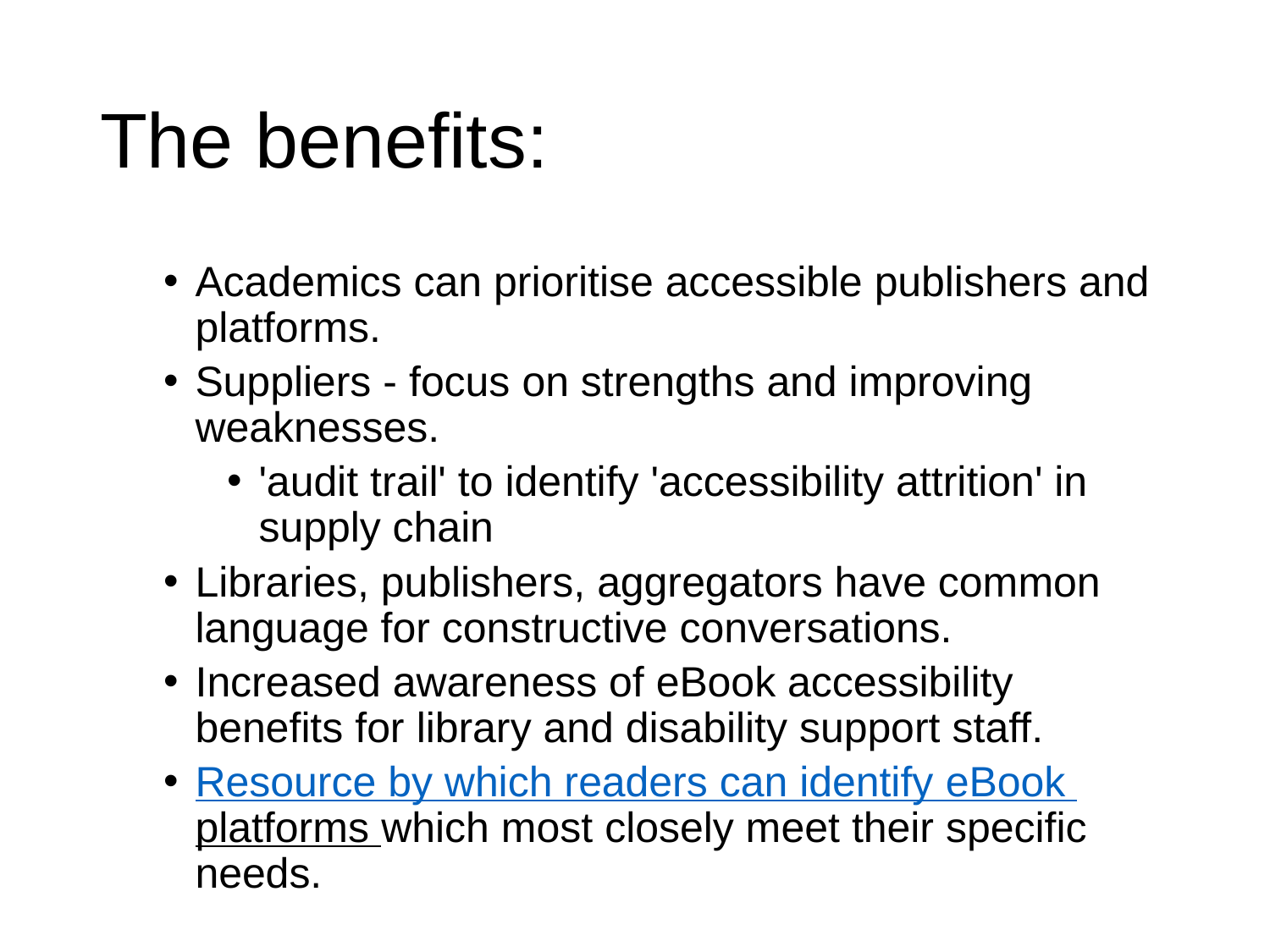

# The benefits:
Academics can prioritise accessible publishers and platforms.
Suppliers - focus on strengths and improving weaknesses.
'audit trail' to identify 'accessibility attrition' in supply chain
Libraries, publishers, aggregators have common language for constructive conversations.
Increased awareness of eBook accessibility benefits for library and disability support staff.
Resource by which readers can identify eBook platforms which most closely meet their specific needs.